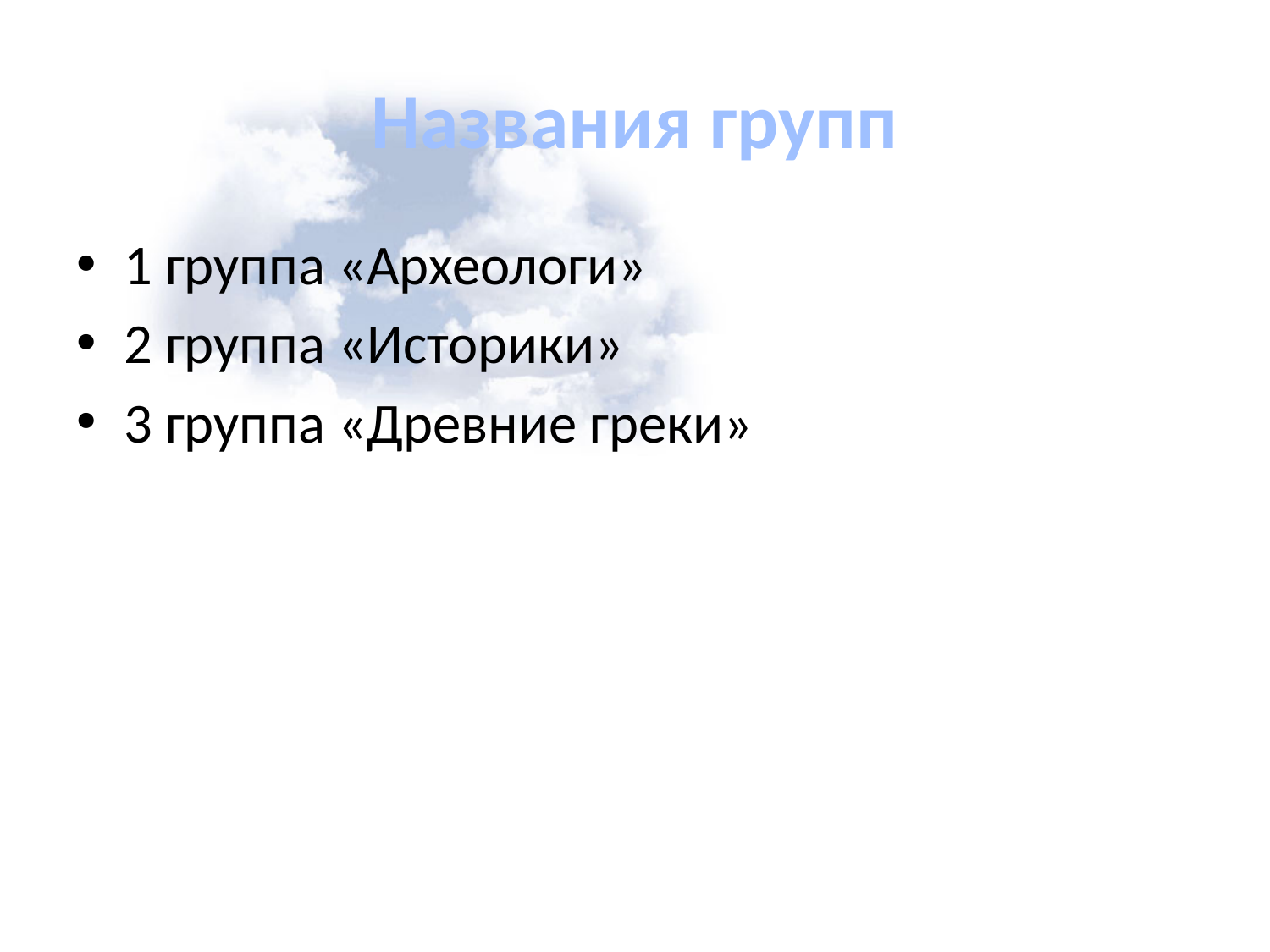

# Названия групп
1 группа «Археологи»
2 группа «Историки»
3 группа «Древние греки»